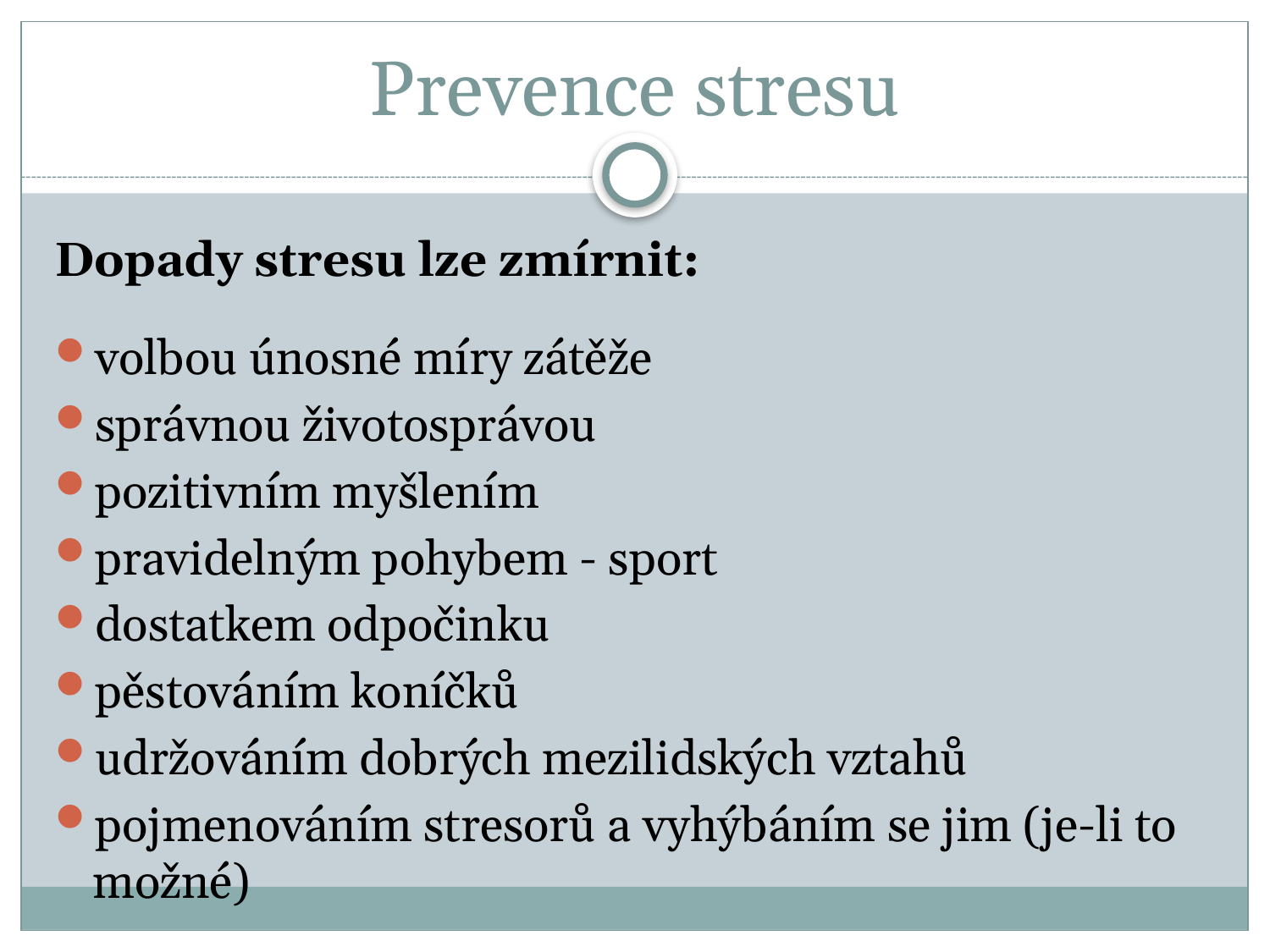

# Prevence stresu
Dopady stresu lze zmírnit:

volbou únosné míry zátěže
správnou životosprávou
pozitivním myšlením
pravidelným pohybem - sport
dostatkem odpočinku
pěstováním koníčků
udržováním dobrých mezilidských vztahů
pojmenováním stresorů a vyhýbáním se jim (je-li to možné)